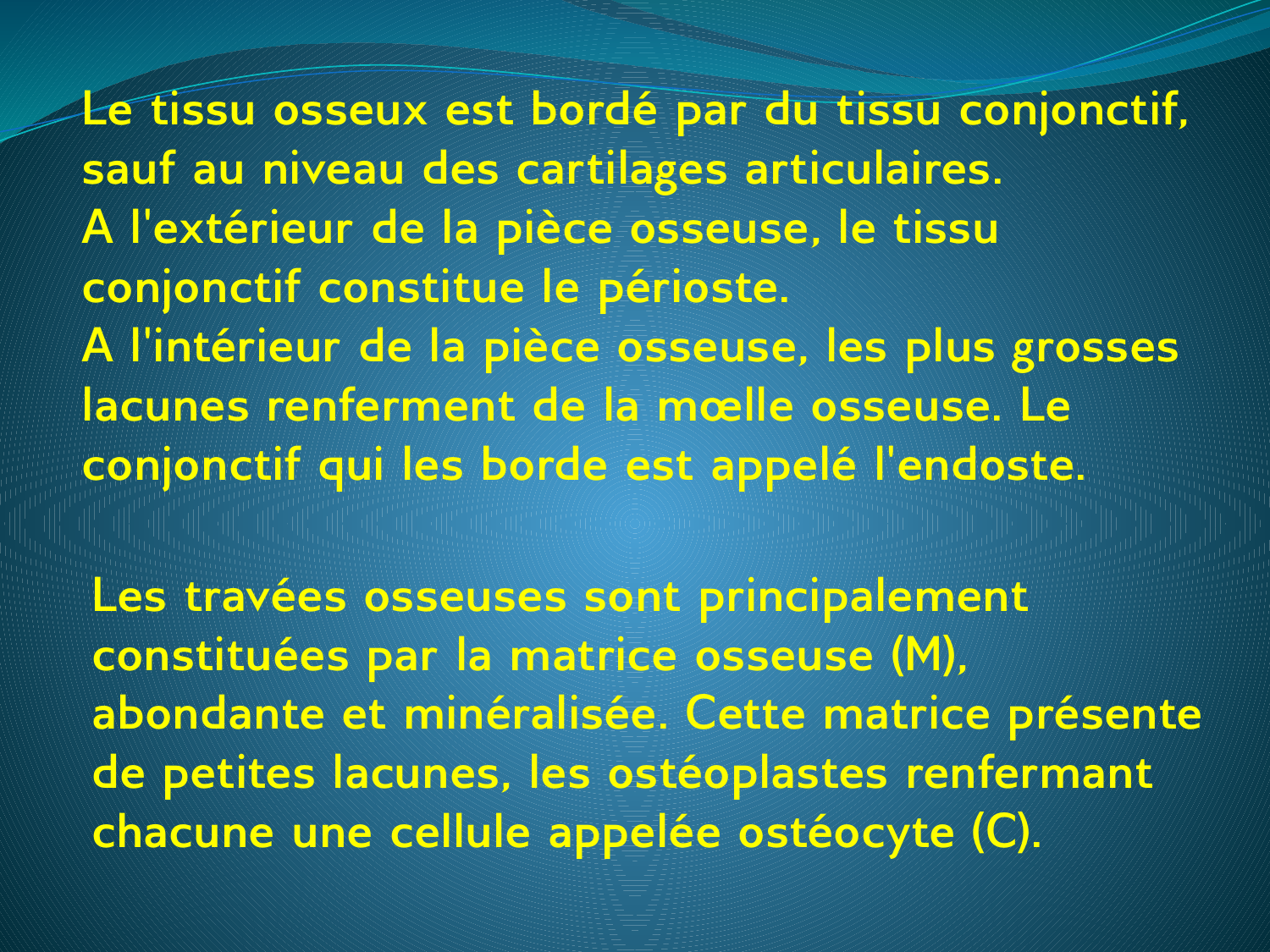

Le tissu osseux est bordé par du tissu conjonctif, sauf au niveau des cartilages articulaires.
A l'extérieur de la pièce osseuse, le tissu conjonctif constitue le périoste.
A l'intérieur de la pièce osseuse, les plus grosses lacunes renferment de la moelle osseuse. Le conjonctif qui les borde est appelé l'endoste.
Les travées osseuses sont principalement constituées par la matrice osseuse (M), abondante et minéralisée. Cette matrice présente de petites lacunes, les ostéoplastes renfermant chacune une cellule appelée ostéocyte (C).